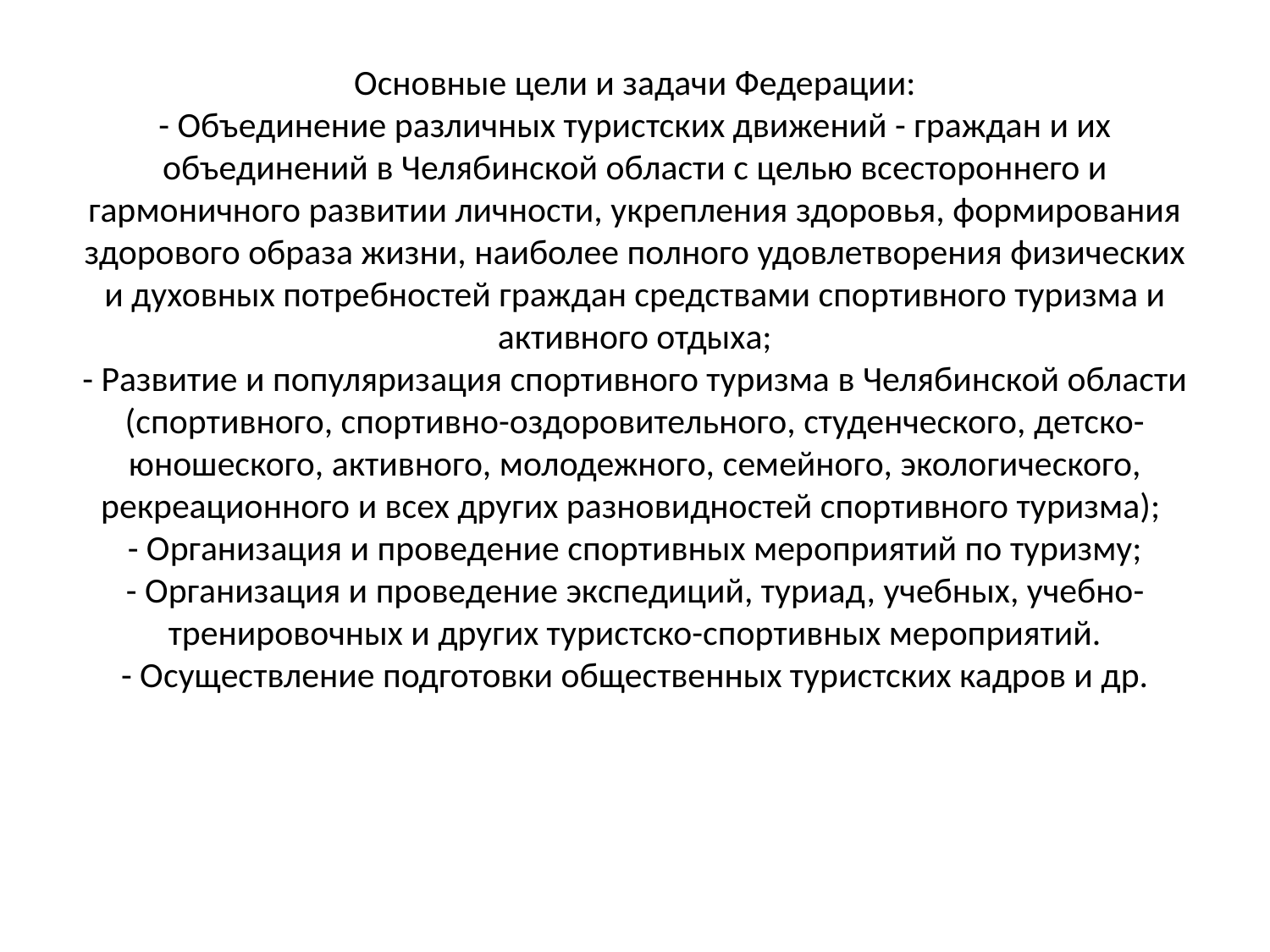

# Основные цели и задачи Федерации: - Объединение различных туристских движений - граждан и их объединений в Челябинской области с целью всестороннего и гармоничного развитии личности, укрепления здоровья, формирования здорового образа жизни, наиболее полного удовлетворения физических и духовных потребностей граждан средствами спортивного туризма и активного отдыха; - Развитие и популяризация спортивного туризма в Челябинской области (спортивного, спортивно-оздоровительного, студенческого, детско-юношеского, активного, молодежного, семейного, экологического, рекреационного и всех других разновидностей спортивного туризма); - Организация и проведение спортивных мероприятий по туризму; - Организация и проведение экспедиций, туриад, учебных, учебно-тренировочных и других туристско-спортивных мероприятий. - Осуществление подготовки общественных туристских кадров и др.